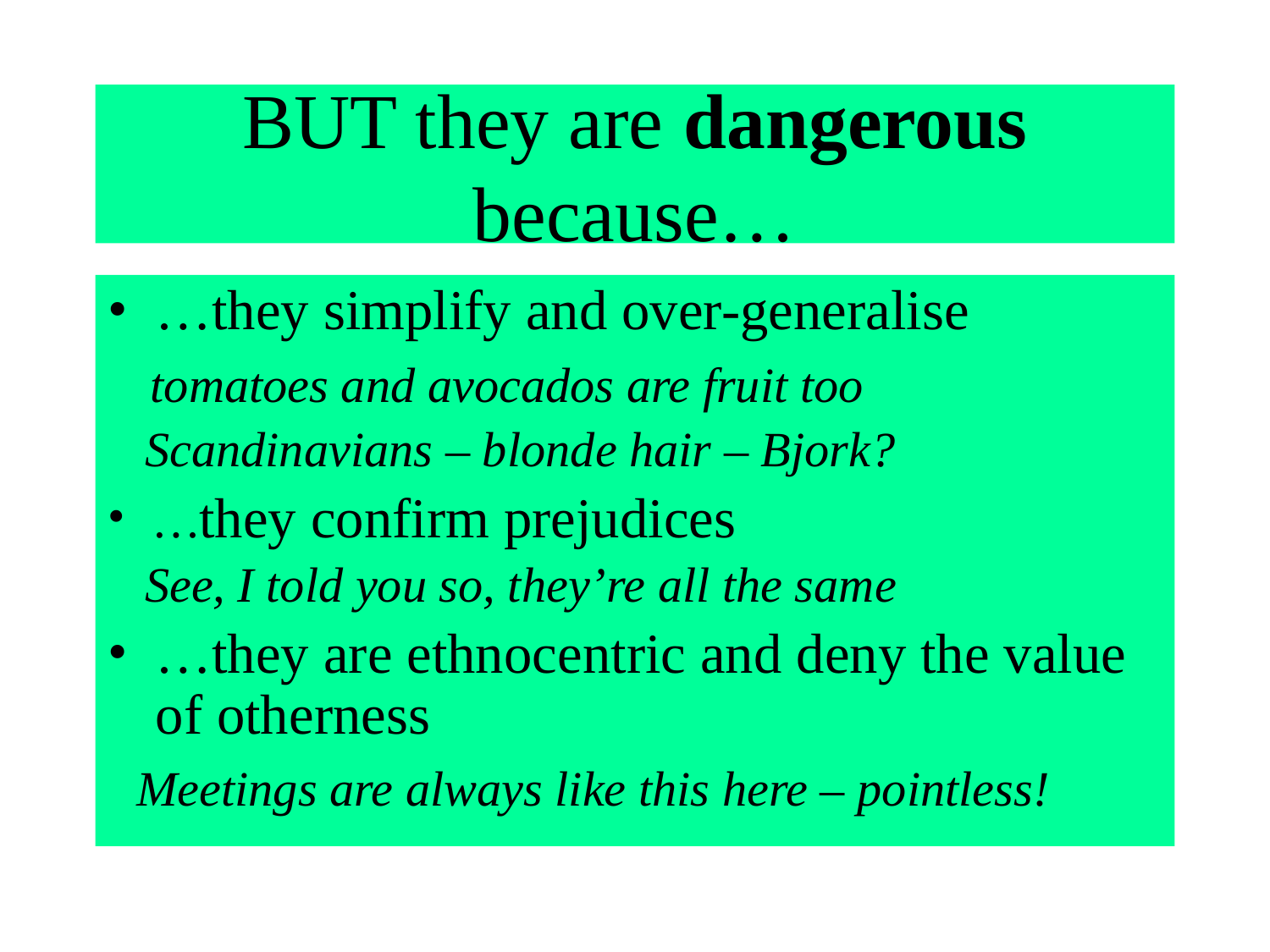

# BUT they are dangerous because…
…they simplify and over-generalise
   tomatoes and avocados are fruit too
   Scandinavians – blonde hair – Bjork?
…they confirm prejudices
   See, I told you so, they’re all the same
…they are ethnocentric and deny the value of otherness
  Meetings are always like this here – pointless!